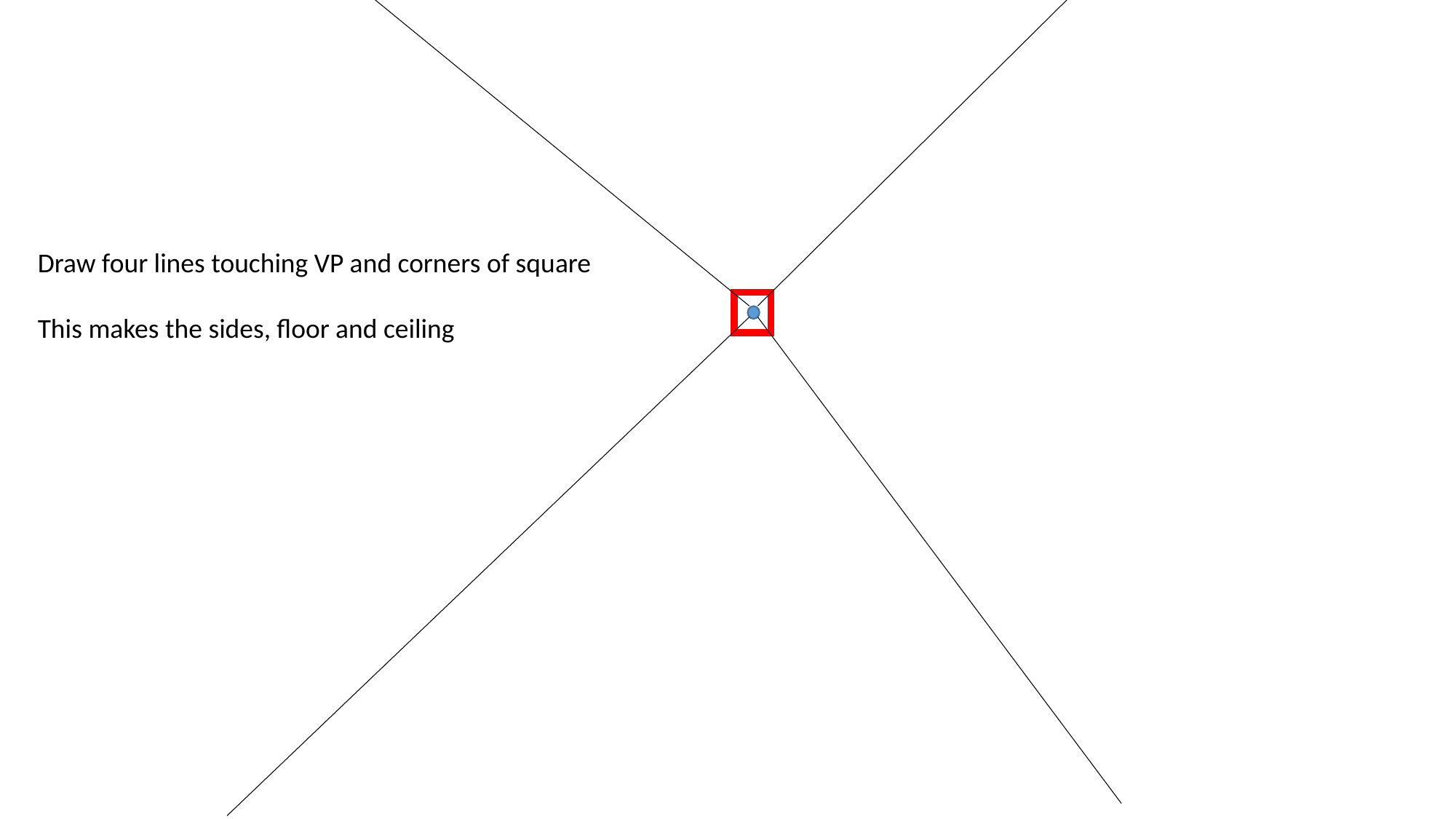

Draw four lines touching VP and corners of square

This makes the sides, floor and ceiling